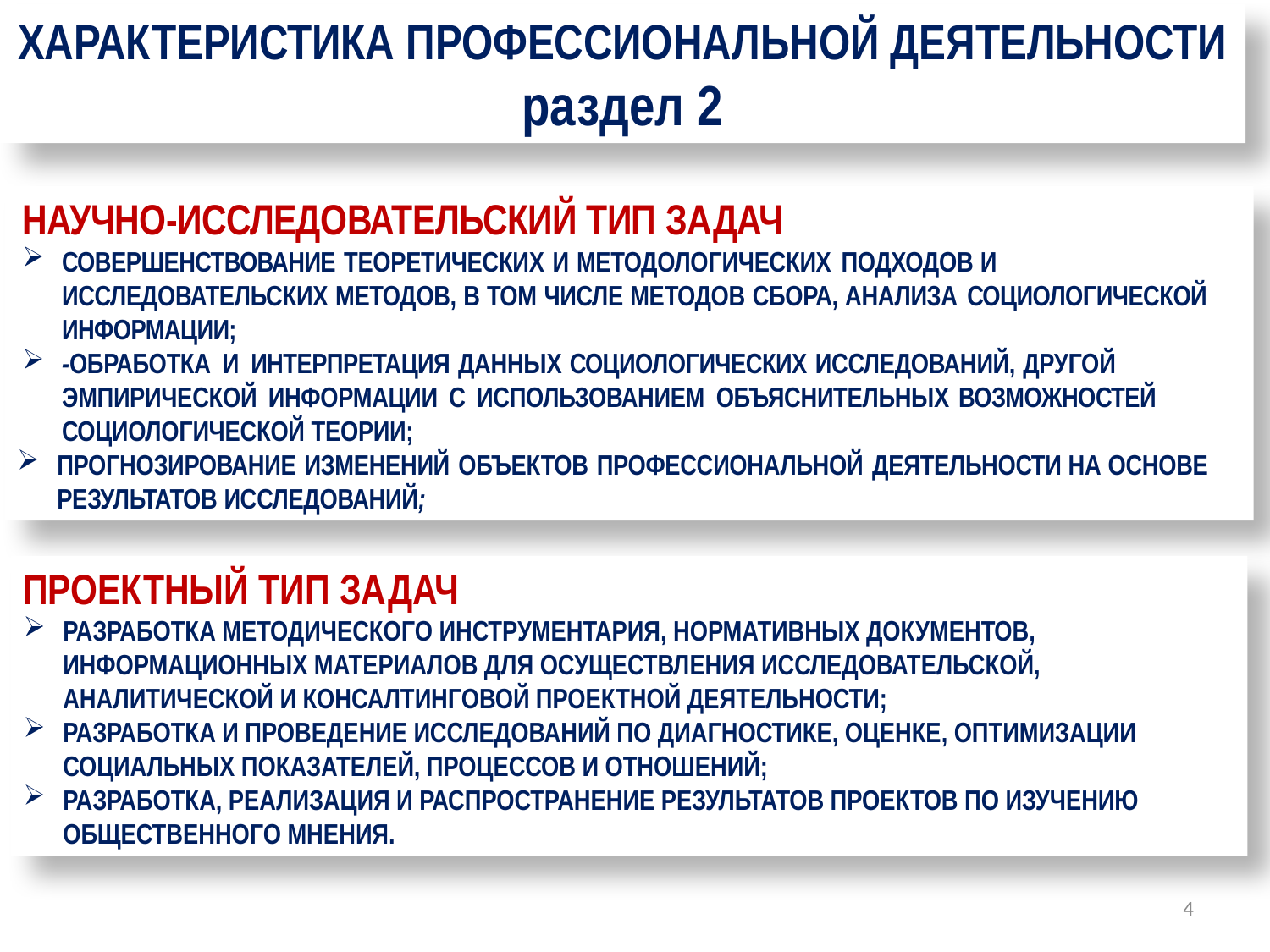

ХАРАКТЕРИСТИКА ПРОФЕССИОНАЛЬНОЙ ДЕЯТЕЛЬНОСТИ
раздел 2
НАУЧНО-ИССЛЕДОВАТЕЛЬСКИЙ ТИП ЗАДАЧ
СОВЕРШЕНСТВОВАНИЕ ТЕОРЕТИЧЕСКИХ И МЕТОДОЛОГИЧЕСКИХ ПОДХОДОВ И ИССЛЕДОВАТЕЛЬСКИХ МЕТОДОВ, В ТОМ ЧИСЛЕ МЕТОДОВ СБОРА, АНАЛИЗА СОЦИОЛОГИЧЕСКОЙ ИНФОРМАЦИИ;
-ОБРАБОТКА И ИНТЕРПРЕТАЦИЯ ДАННЫХ СОЦИОЛОГИЧЕСКИХ ИССЛЕДОВАНИЙ, ДРУГОЙ ЭМПИРИЧЕСКОЙ ИНФОРМАЦИИ С ИСПОЛЬЗОВАНИЕМ ОБЪЯСНИТЕЛЬНЫХ ВОЗМОЖНОСТЕЙ СОЦИОЛОГИЧЕСКОЙ ТЕОРИИ;
ПРОГНОЗИРОВАНИЕ ИЗМЕНЕНИЙ ОБЪЕКТОВ ПРОФЕССИОНАЛЬНОЙ ДЕЯТЕЛЬНОСТИ НА ОСНОВЕ РЕЗУЛЬТАТОВ ИССЛЕДОВАНИЙ;
ПРОЕКТНЫЙ ТИП ЗАДАЧ
РАЗРАБОТКА МЕТОДИЧЕСКОГО ИНСТРУМЕНТАРИЯ, НОРМАТИВНЫХ ДОКУМЕНТОВ, ИНФОРМАЦИОННЫХ МАТЕРИАЛОВ ДЛЯ ОСУЩЕСТВЛЕНИЯ ИССЛЕДОВАТЕЛЬСКОЙ, АНАЛИТИЧЕСКОЙ И КОНСАЛТИНГОВОЙ ПРОЕКТНОЙ ДЕЯТЕЛЬНОСТИ;
РАЗРАБОТКА И ПРОВЕДЕНИЕ ИССЛЕДОВАНИЙ ПО ДИАГНОСТИКЕ, ОЦЕНКЕ, ОПТИМИЗАЦИИ СОЦИАЛЬНЫХ ПОКАЗАТЕЛЕЙ, ПРОЦЕССОВ И ОТНОШЕНИЙ;
РАЗРАБОТКА, РЕАЛИЗАЦИЯ И РАСПРОСТРАНЕНИЕ РЕЗУЛЬТАТОВ ПРОЕКТОВ ПО ИЗУЧЕНИЮ ОБЩЕСТВЕННОГО МНЕНИЯ.
4